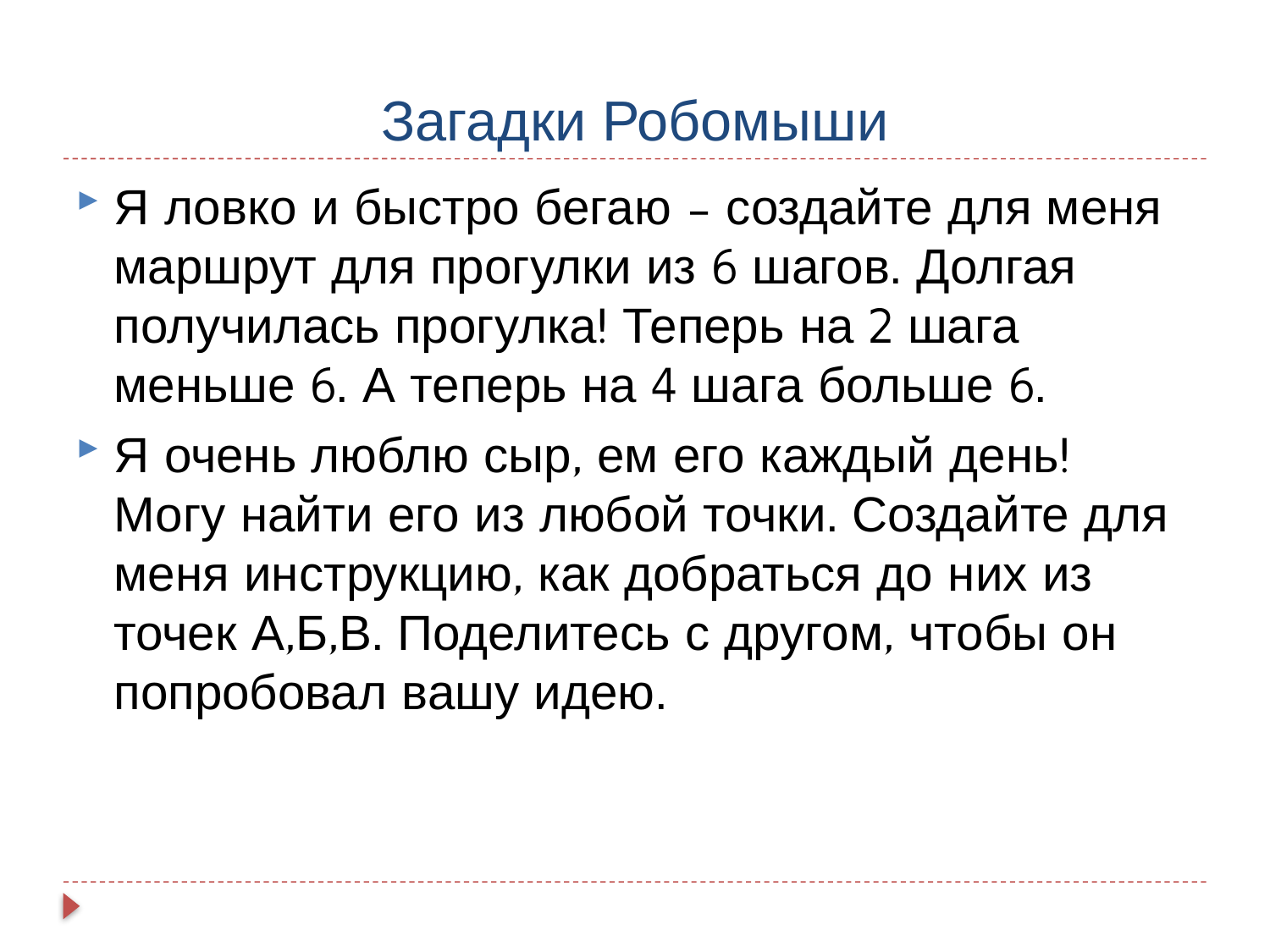

# Загадки Робомыши
Я ловко и быстро бегаю – создайте для меня маршрут для прогулки из 6 шагов. Долгая получилась прогулка! Теперь на 2 шага меньше 6. А теперь на 4 шага больше 6.
Я очень люблю сыр, ем его каждый день! Могу найти его из любой точки. Создайте для меня инструкцию, как добраться до них из точек А,Б,В. Поделитесь с другом, чтобы он попробовал вашу идею.